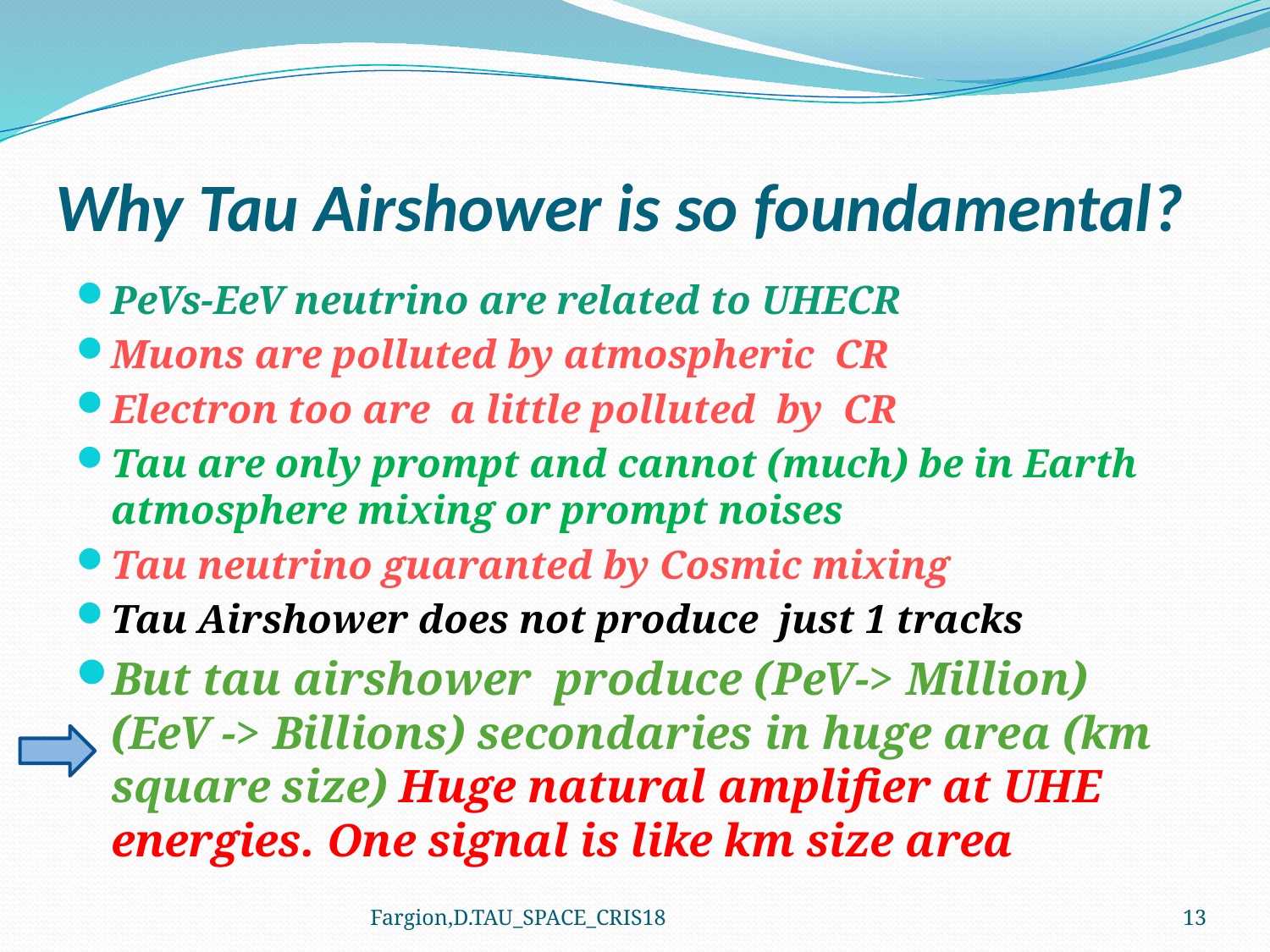

# Why Tau Airshower is so foundamental?
PeVs-EeV neutrino are related to UHECR
Muons are polluted by atmospheric  CR
Electron too are  a little polluted  by  CR
Tau are only prompt and cannot (much) be in Earth atmosphere mixing or prompt noises
Tau neutrino guaranted by Cosmic mixing
Tau Airshower does not produce  just 1 tracks
But tau airshower  produce (PeV-> Million) (EeV -> Billions) secondaries in huge area (km square size) Huge natural amplifier at UHE energies. One signal is like km size area

Fargion,D.TAU_SPACE_CRIS18
13